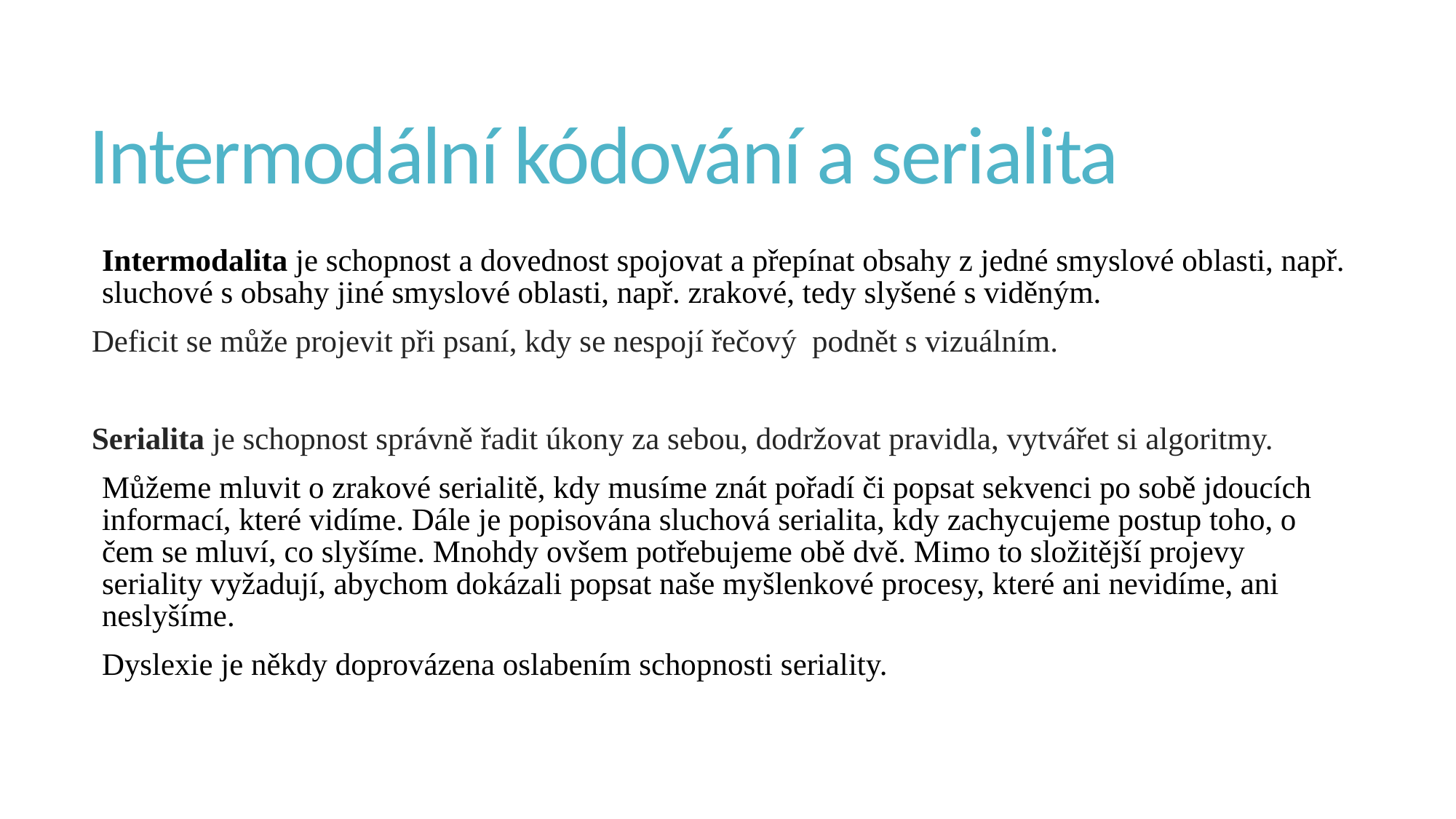

# Intermodální kódování a serialita
Intermodalita je schopnost a dovednost spojovat a přepínat obsahy z jedné smyslové oblasti, např. sluchové s obsahy jiné smyslové oblasti, např. zrakové, tedy slyšené s viděným.
Deficit se může projevit při psaní, kdy se nespojí řečový  podnět s vizuálním.

Serialita je schopnost správně řadit úkony za sebou, dodržovat pravidla, vytvářet si algoritmy.
Můžeme mluvit o zrakové serialitě, kdy musíme znát pořadí či popsat sekvenci po sobě jdoucích informací, které vidíme. Dále je popisována sluchová serialita, kdy zachycujeme postup toho, o čem se mluví, co slyšíme. Mnohdy ovšem potřebujeme obě dvě. Mimo to složitější projevy seriality vyžadují, abychom dokázali popsat naše myšlenkové procesy, které ani nevidíme, ani neslyšíme.
Dyslexie je někdy doprovázena oslabením schopnosti seriality.